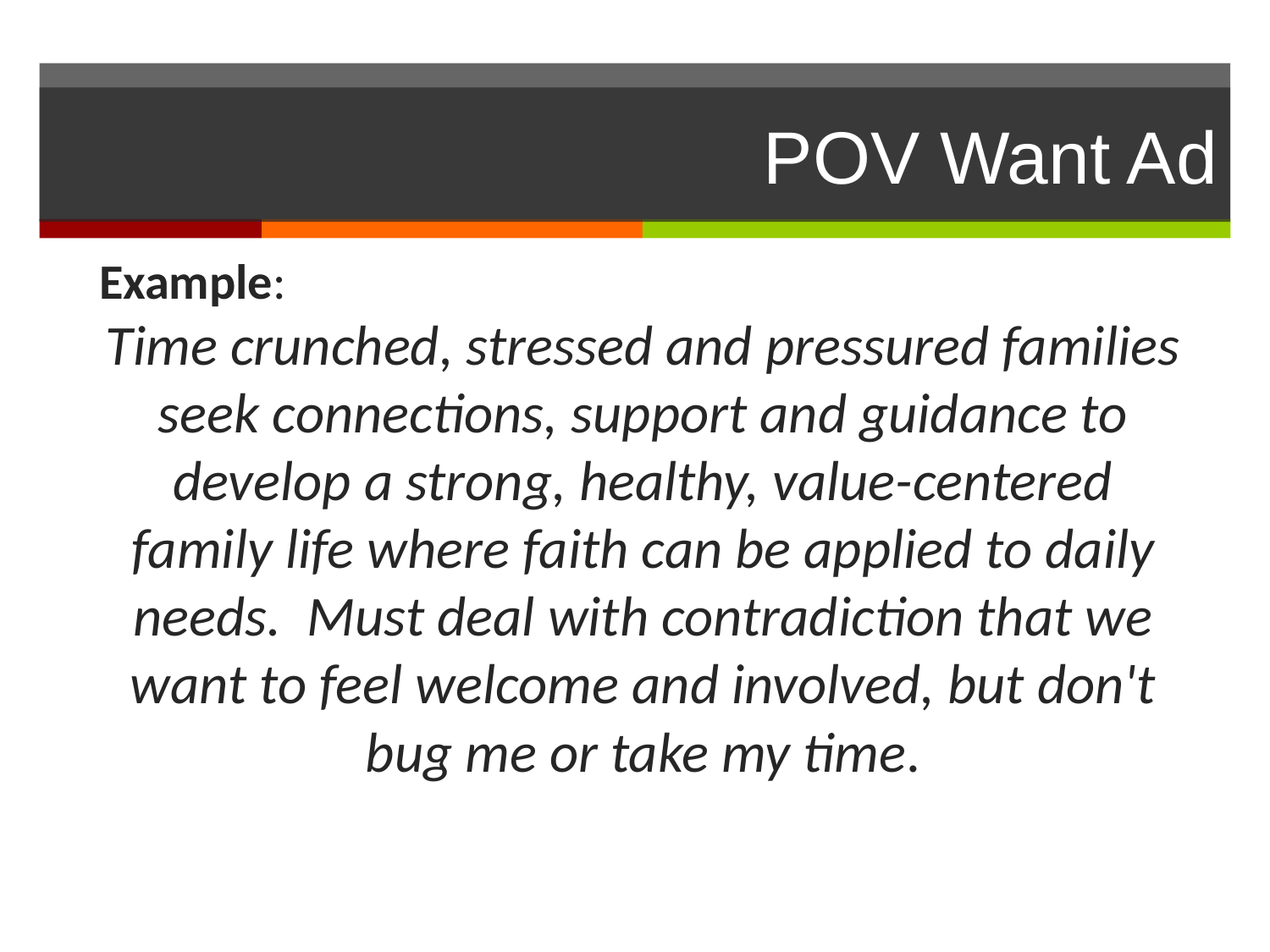

# POV Want Ad
Example:
Time crunched, stressed and pressured families seek connections, support and guidance to develop a strong, healthy, value-centered family life where faith can be applied to daily needs.  Must deal with contradiction that we want to feel welcome and involved, but don't bug me or take my time.